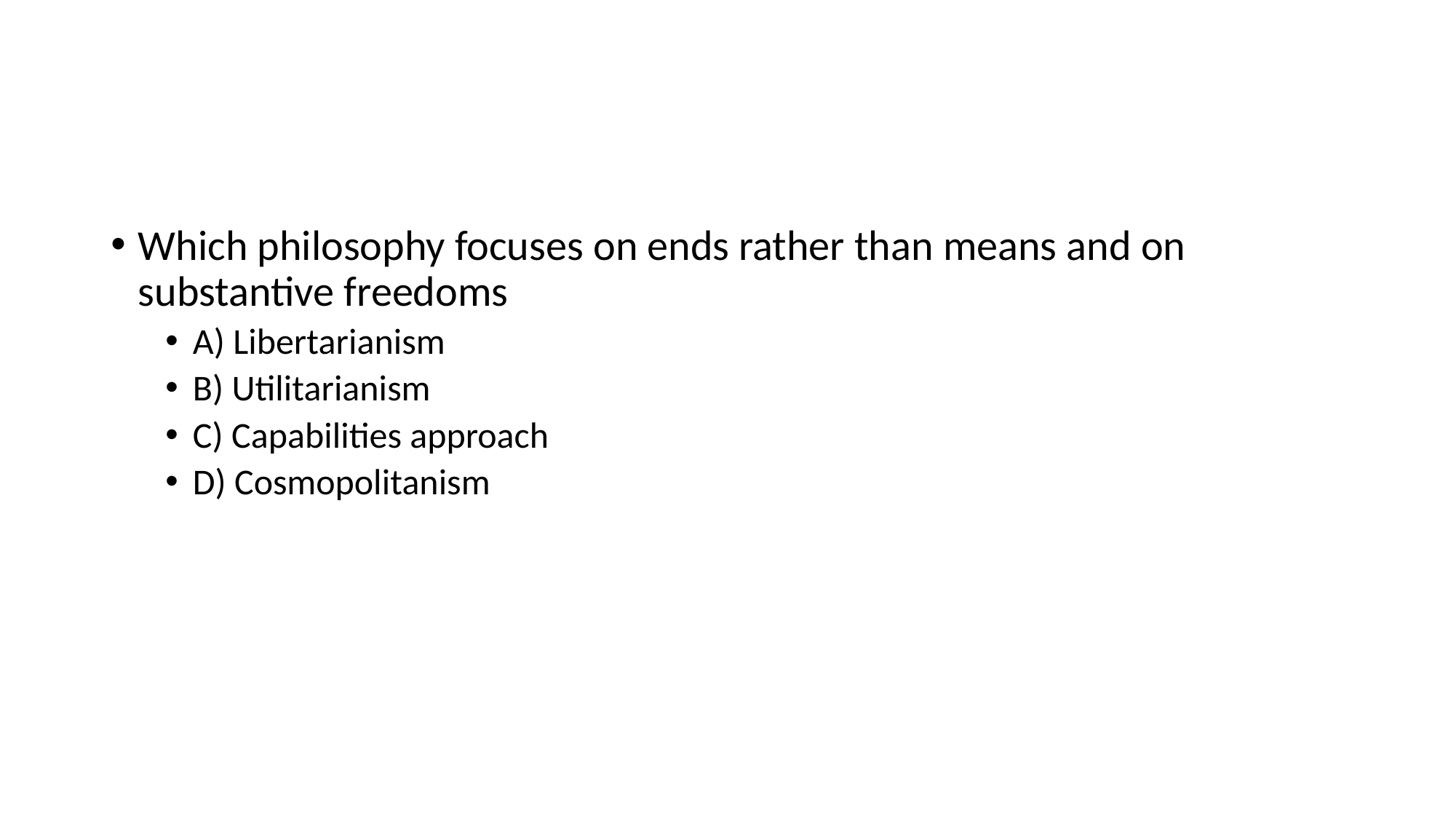

#
Which philosophy focuses on ends rather than means and on substantive freedoms
A) Libertarianism
B) Utilitarianism
C) Capabilities approach
D) Cosmopolitanism